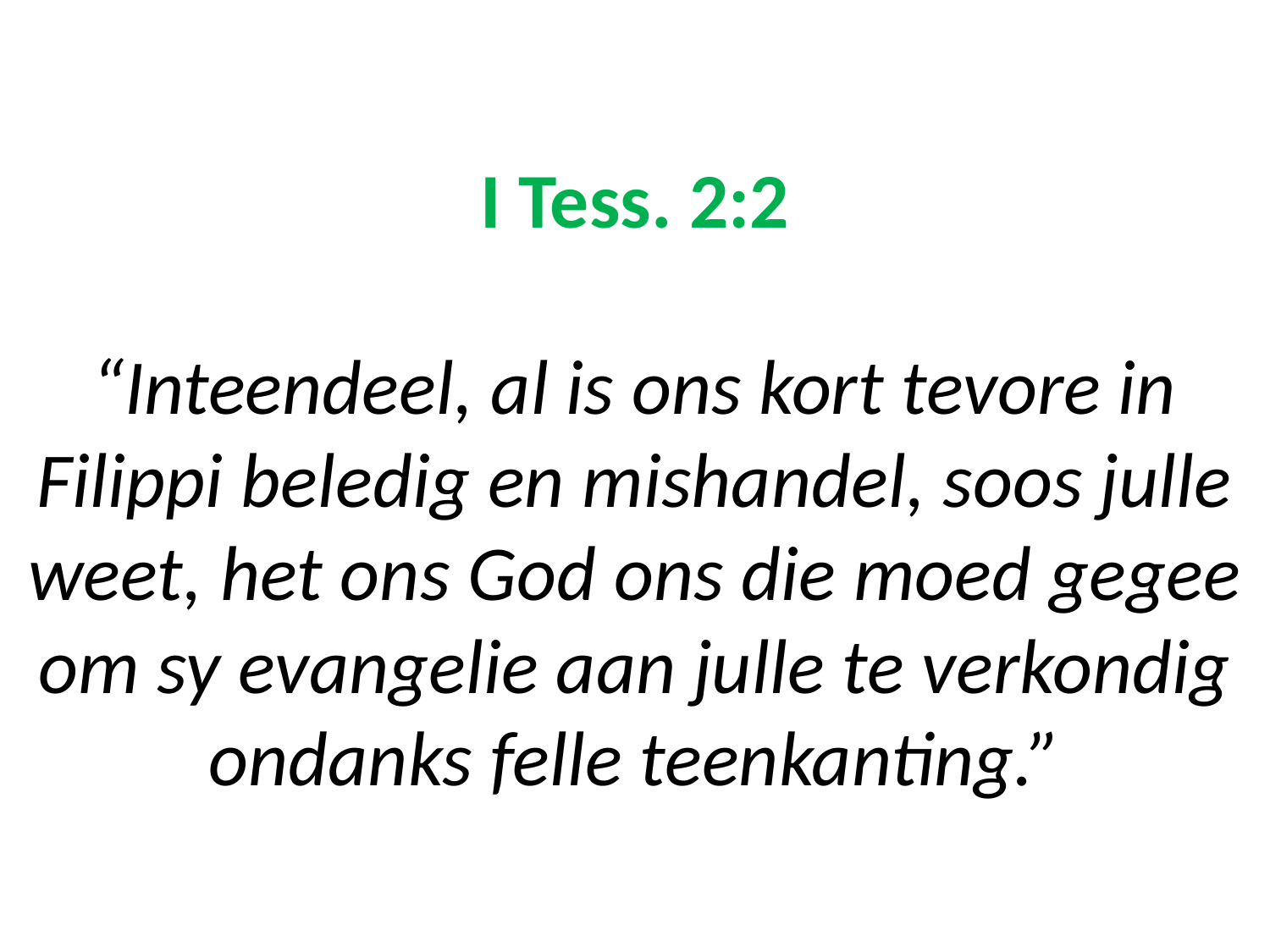

# I Tess. 2:2 “Inteendeel, al is ons kort tevore in Filippi beledig en mishandel, soos julle weet, het ons God ons die moed gegee om sy evangelie aan julle te verkondig ondanks felle teenkanting.”